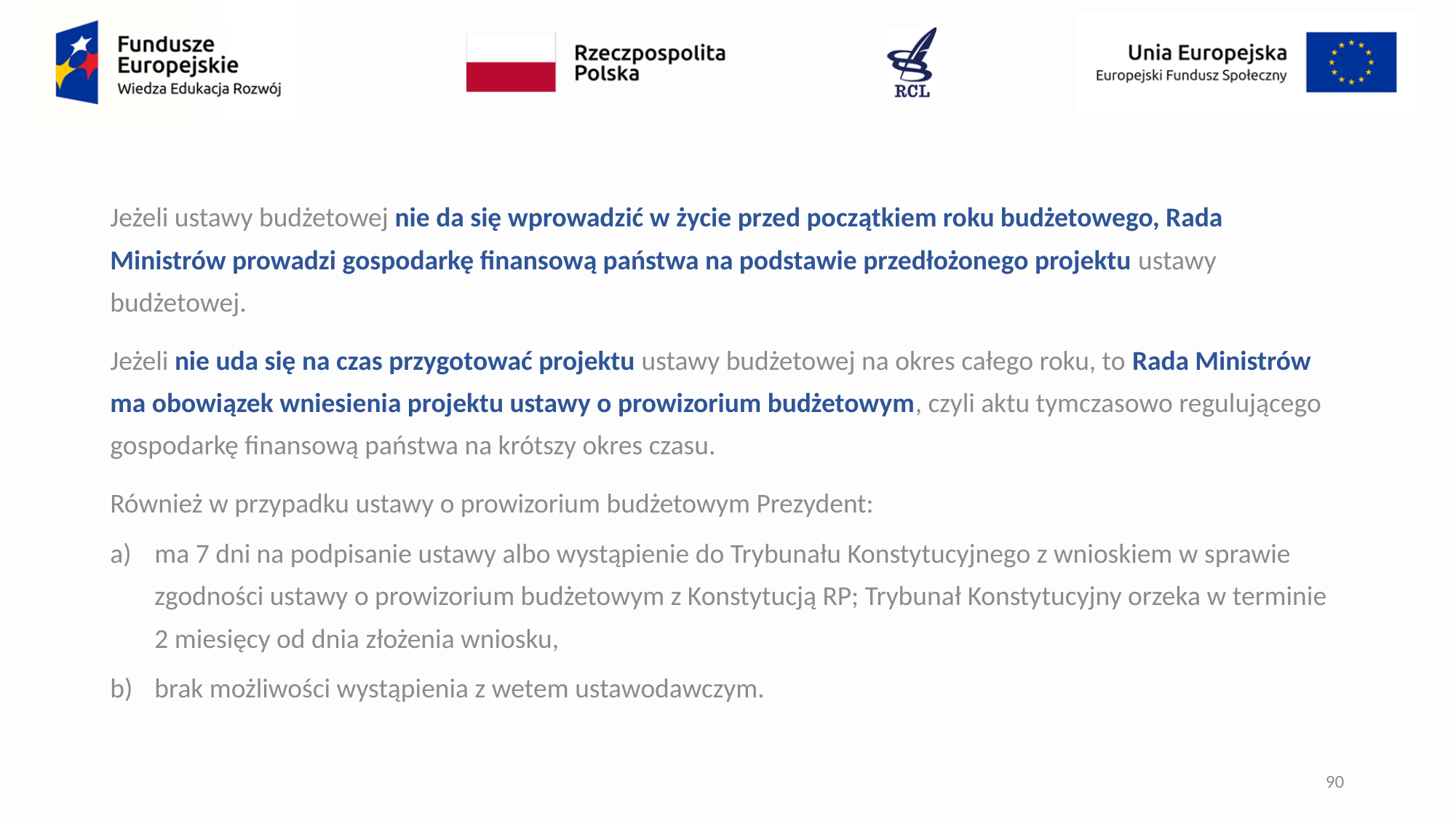

Jeżeli ustawy budżetowej nie da się wprowadzić w życie przed początkiem roku budżetowego, Rada Ministrów prowadzi gospodarkę finansową państwa na podstawie przedłożonego projektu ustawy budżetowej.
Jeżeli nie uda się na czas przygotować projektu ustawy budżetowej na okres całego roku, to Rada Ministrów
ma obowiązek wniesienia projektu ustawy o prowizorium budżetowym, czyli aktu tymczasowo regulującego gospodarkę finansową państwa na krótszy okres czasu.
Również w przypadku ustawy o prowizorium budżetowym Prezydent:
ma 7 dni na podpisanie ustawy albo wystąpienie do Trybunału Konstytucyjnego z wnioskiem w sprawie zgodności ustawy o prowizorium budżetowym z Konstytucją RP; Trybunał Konstytucyjny orzeka w terminie 2 miesięcy od dnia złożenia wniosku,
brak możliwości wystąpienia z wetem ustawodawczym.

90